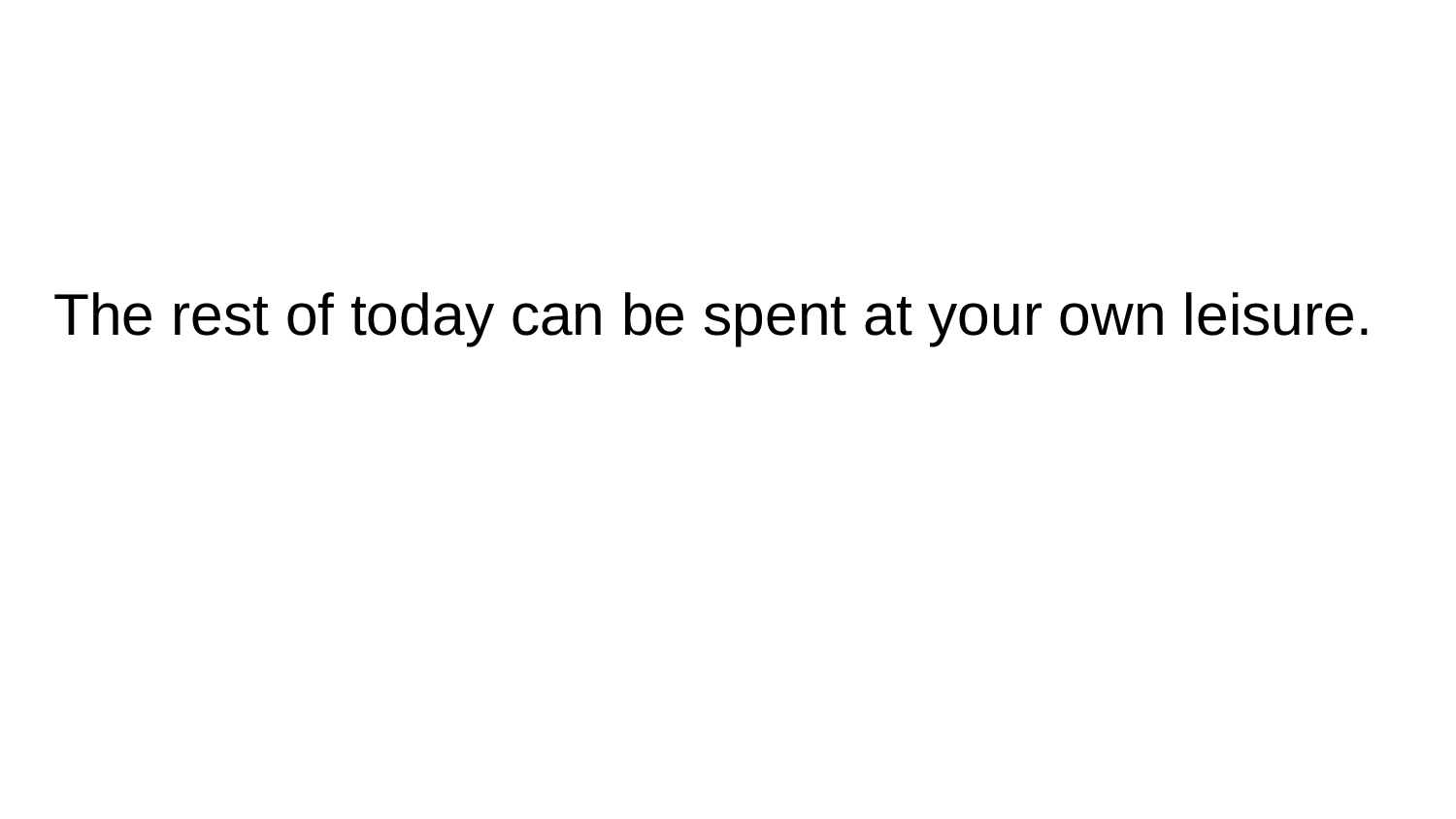

The rest of today can be spent at your own leisure.